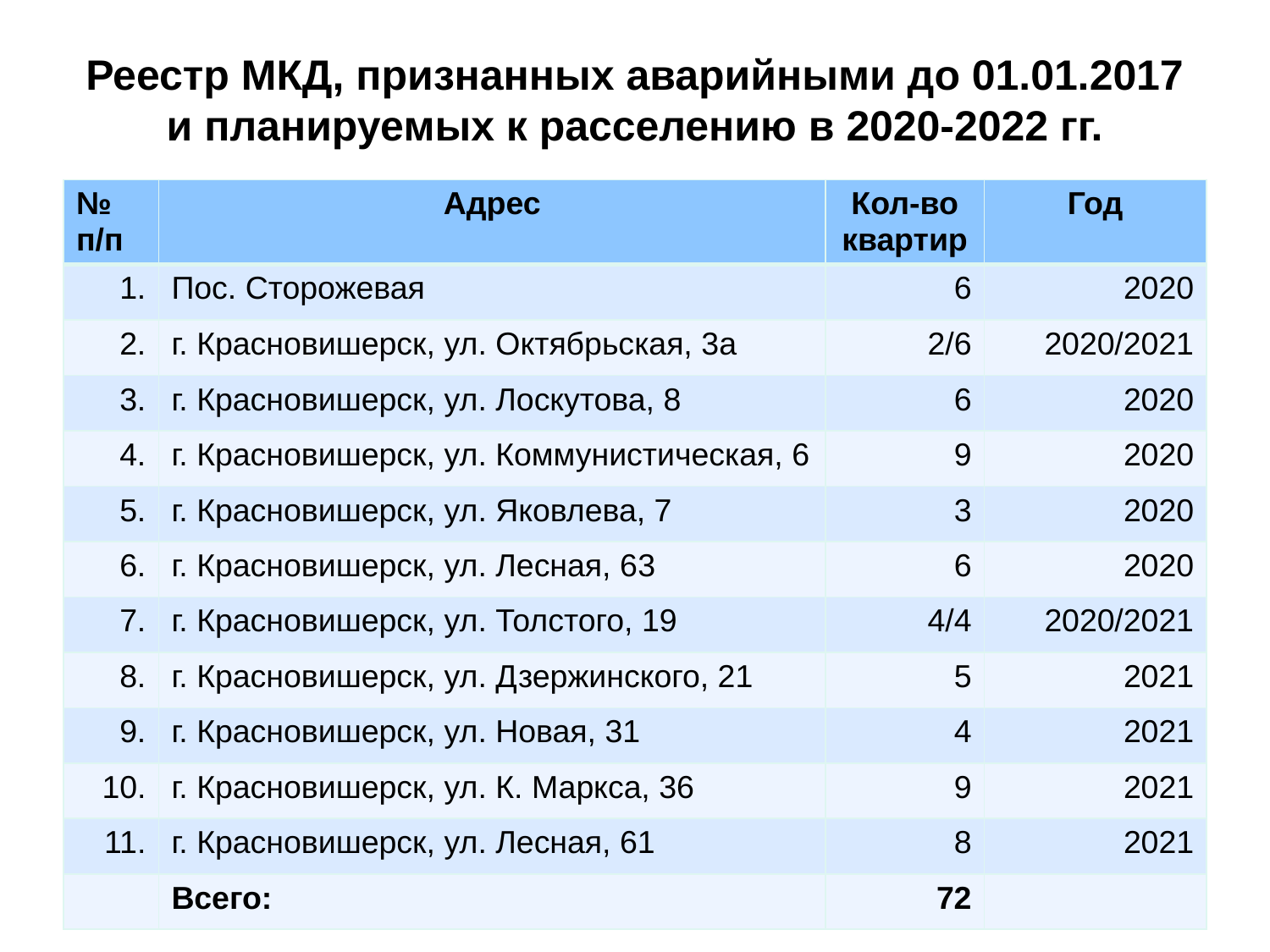

# Реестр МКД, признанных аварийными до 01.01.2017 и планируемых к расселению в 2020-2022 гг.
| № п/п | Адрес | Кол-во квартир | Год |
| --- | --- | --- | --- |
| 1. | Пос. Сторожевая | 6 | 2020 |
| 2. | г. Красновишерск, ул. Октябрьская, 3а | 2/6 | 2020/2021 |
| 3. | г. Красновишерск, ул. Лоскутова, 8 | 6 | 2020 |
| 4. | г. Красновишерск, ул. Коммунистическая, 6 | 9 | 2020 |
| 5. | г. Красновишерск, ул. Яковлева, 7 | 3 | 2020 |
| 6. | г. Красновишерск, ул. Лесная, 63 | 6 | 2020 |
| 7. | г. Красновишерск, ул. Толстого, 19 | 4/4 | 2020/2021 |
| 8. | г. Красновишерск, ул. Дзержинского, 21 | 5 | 2021 |
| 9. | г. Красновишерск, ул. Новая, 31 | 4 | 2021 |
| 10. | г. Красновишерск, ул. К. Маркса, 36 | 9 | 2021 |
| 11. | г. Красновишерск, ул. Лесная, 61 | 8 | 2021 |
|  | Всего: | 72 |  |